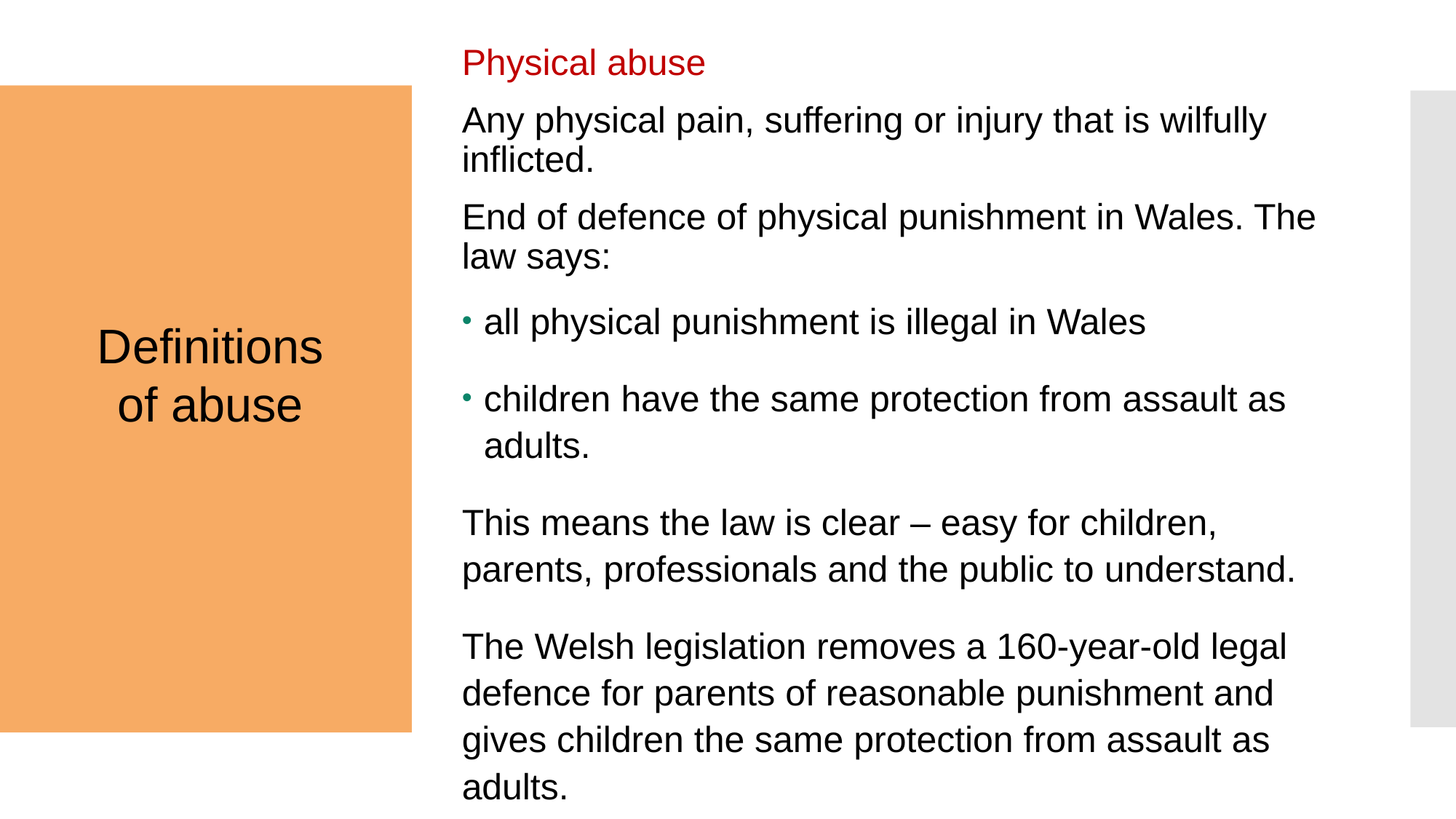

Physical abuse
Any physical pain, suffering or injury that is wilfully inflicted.
End of defence of physical punishment in Wales. The law says:
all physical punishment is illegal in Wales
children have the same protection from assault as adults.
This means the law is clear – easy for children, parents, professionals and the public to understand.
The Welsh legislation removes a 160-year-old legal defence for parents of reasonable punishment and gives children the same protection from assault as adults.

Definitions of abuse